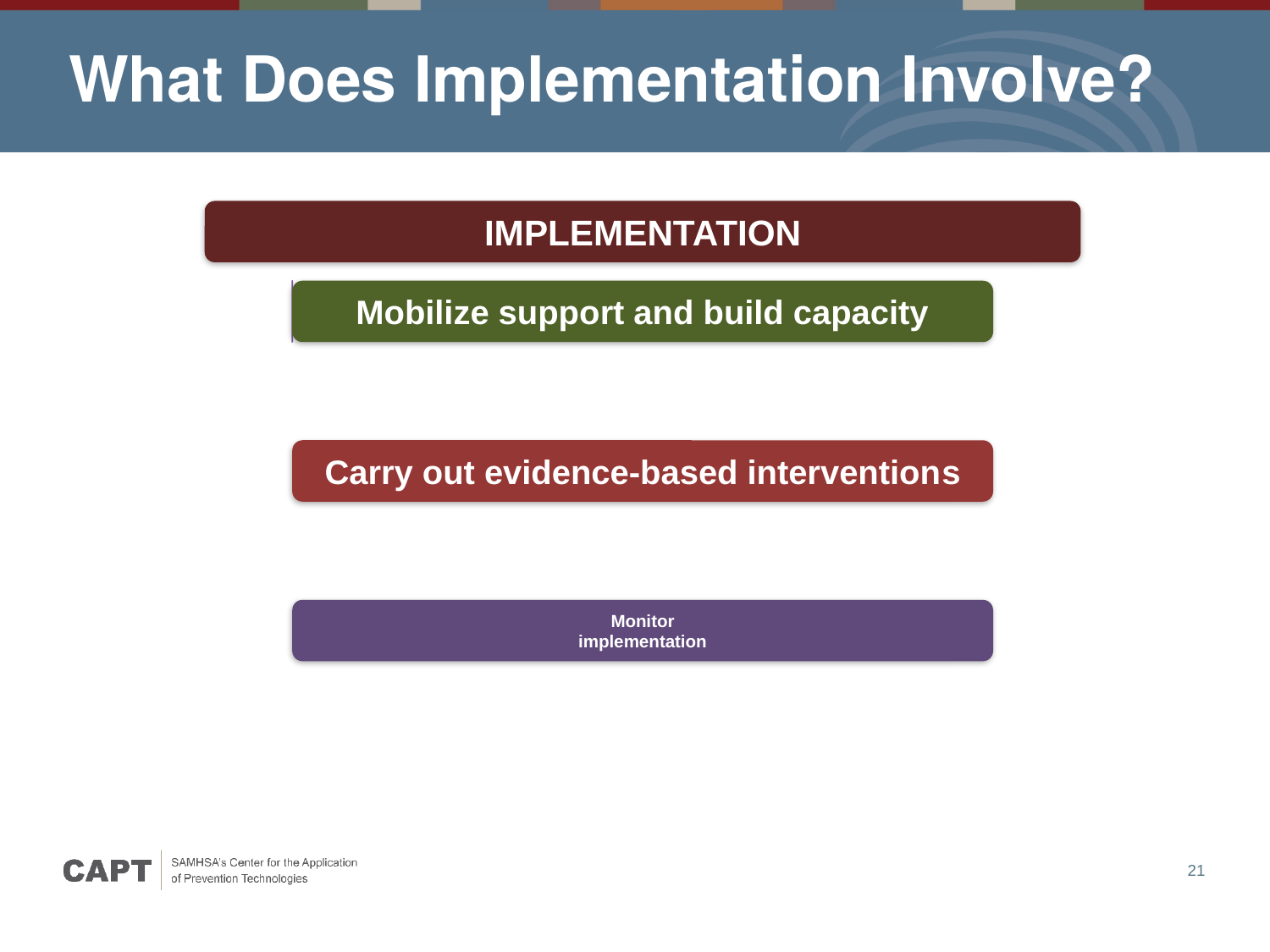

# What Does Implementation Involve?
IMPLEMENTATION
Mobilize support and build capacity
Carry out evidence-based interventions
Monitor
implementation